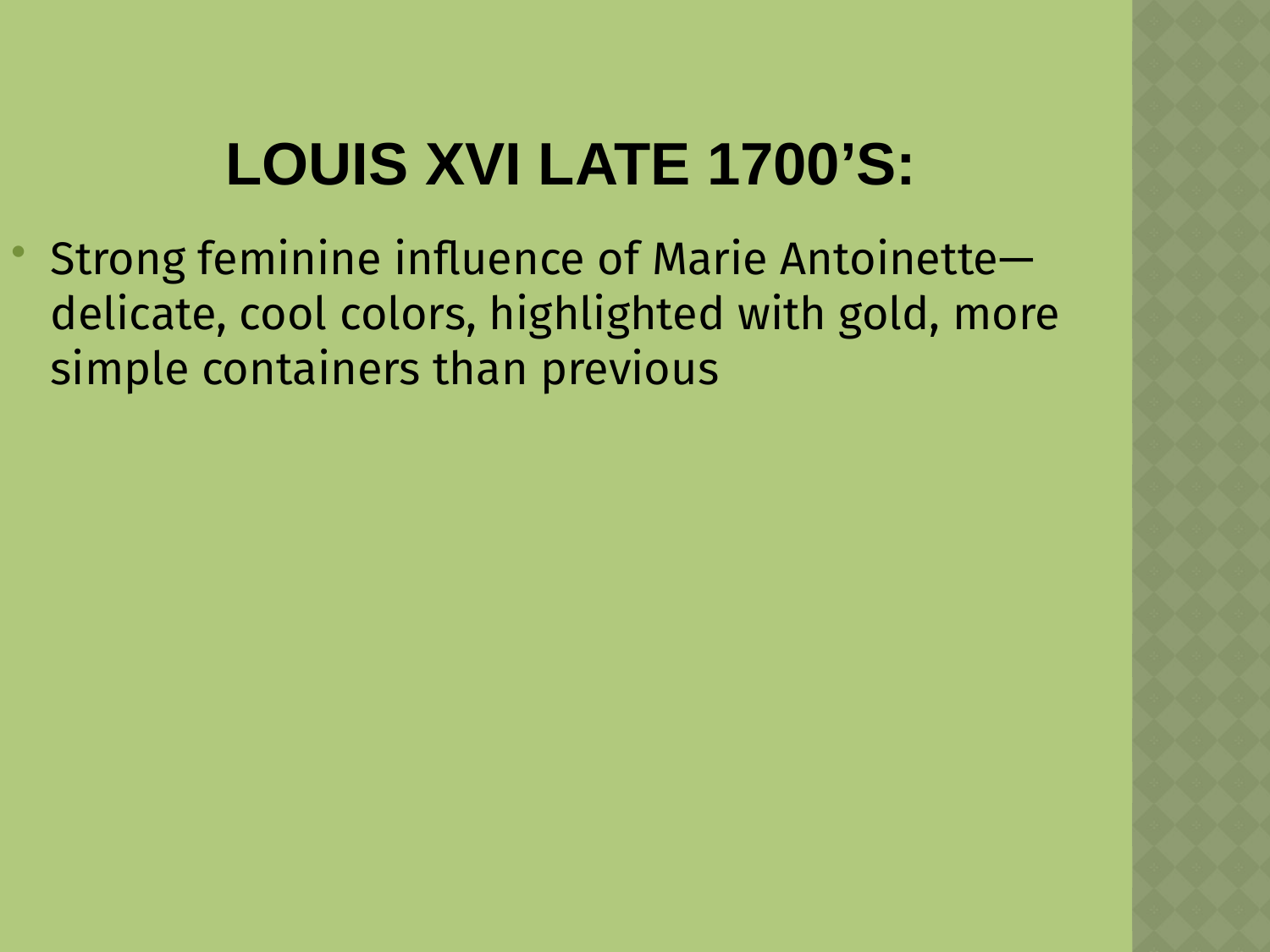

Louis XVI late 1700’s:
Strong feminine influence of Marie Antoinette—delicate, cool colors, highlighted with gold, more simple containers than previous